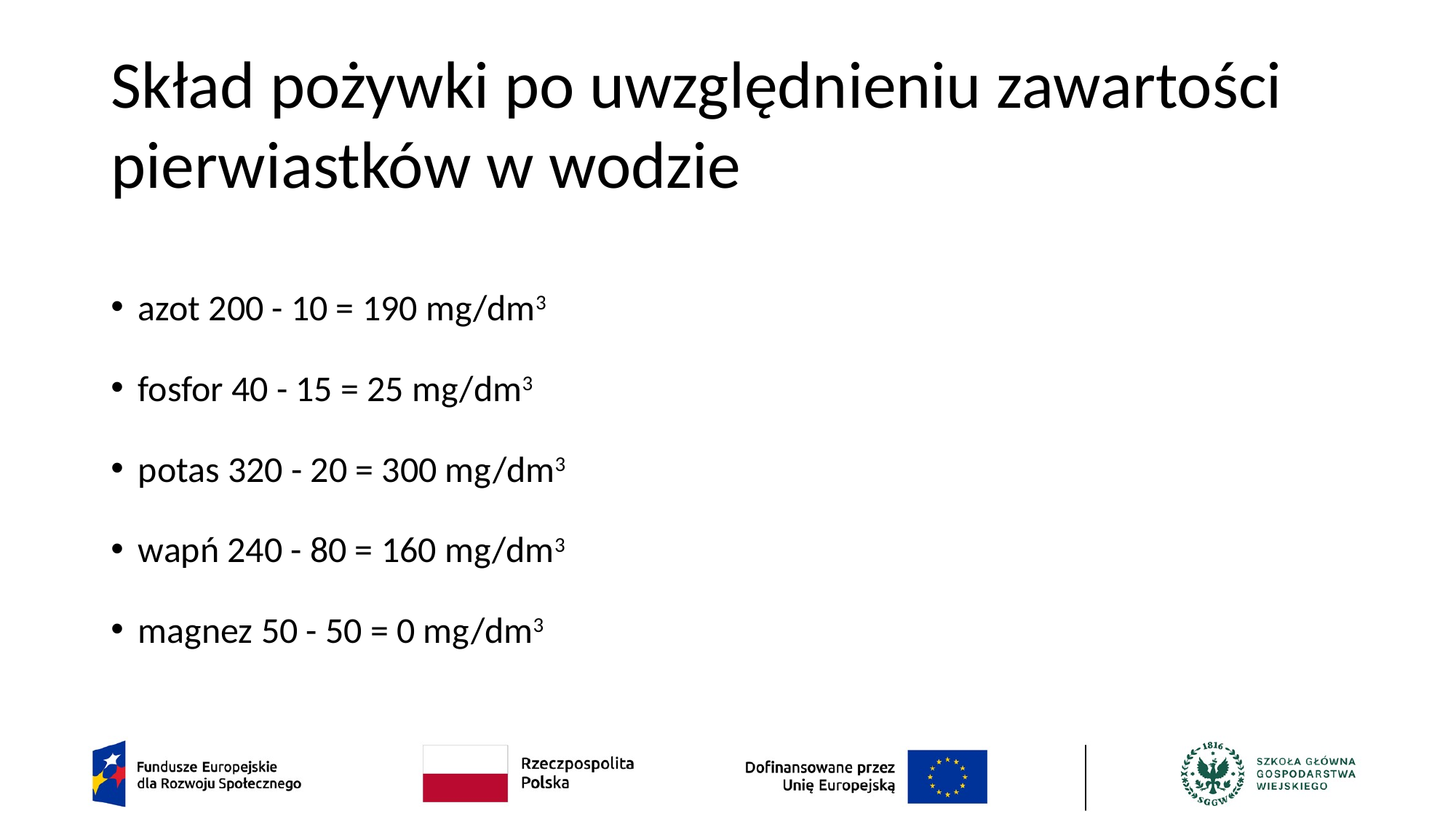

# Skład pożywki po uwzględnieniu zawartości pierwiastków w wodzie
azot 200 - 10 = 190 mg/dm3
fosfor 40 - 15 = 25 mg/dm3
potas 320 - 20 = 300 mg/dm3
wapń 240 - 80 = 160 mg/dm3
magnez 50 - 50 = 0 mg/dm3